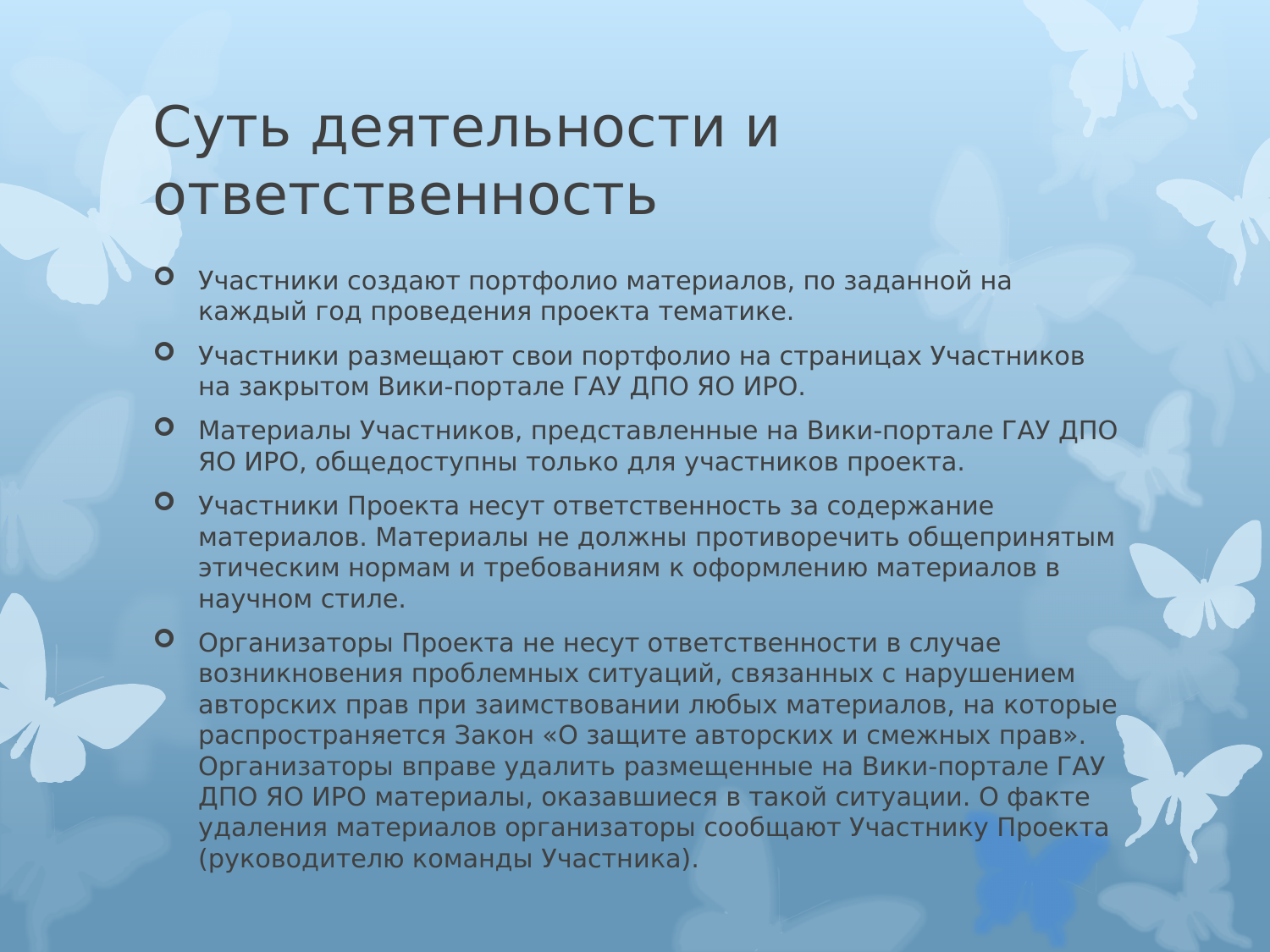

# Суть деятельности и ответственность
Участники создают портфолио материалов, по заданной на каждый год проведения проекта тематике.
Участники размещают свои портфолио на страницах Участников на закрытом Вики-портале ГАУ ДПО ЯО ИРО.
Материалы Участников, представленные на Вики-портале ГАУ ДПО ЯО ИРО, общедоступны только для участников проекта.
Участники Проекта несут ответственность за содержание материалов. Материалы не должны противоречить общепринятым этическим нормам и требованиям к оформлению материалов в научном стиле.
Организаторы Проекта не несут ответственности в случае возникновения проблемных ситуаций, связанных с нарушением авторских прав при заимствовании любых материалов, на которые распространяется Закон «О защите авторских и смежных прав». Организаторы вправе удалить размещенные на Вики-портале ГАУ ДПО ЯО ИРО материалы, оказавшиеся в такой ситуации. О факте удаления материалов организаторы сообщают Участнику Проекта (руководителю команды Участника).